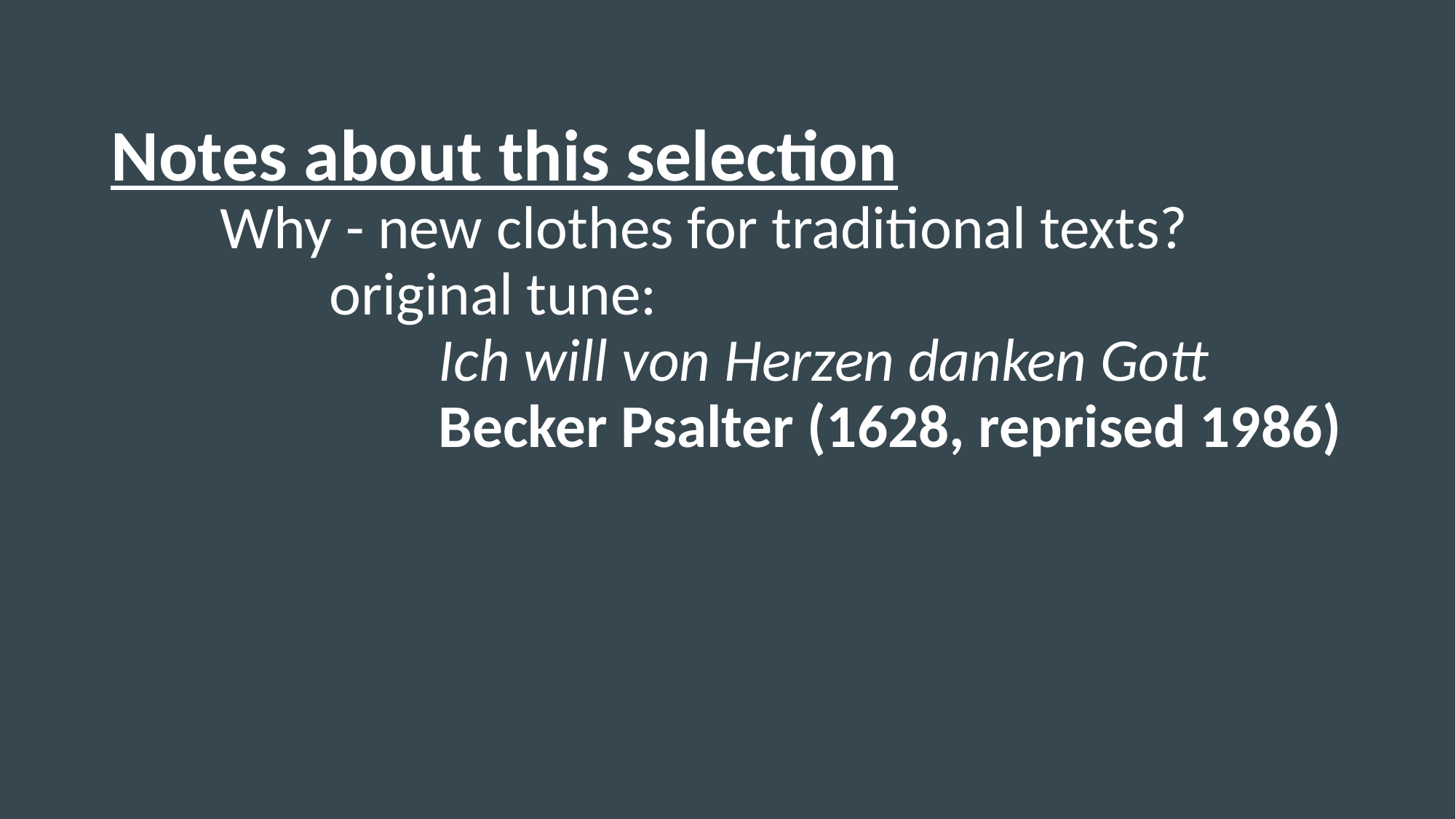

Notes about this selection
	Why - new clothes for traditional texts?
		original tune:
			Ich will von Herzen danken Gott
			Becker Psalter (1628, reprised 1986)